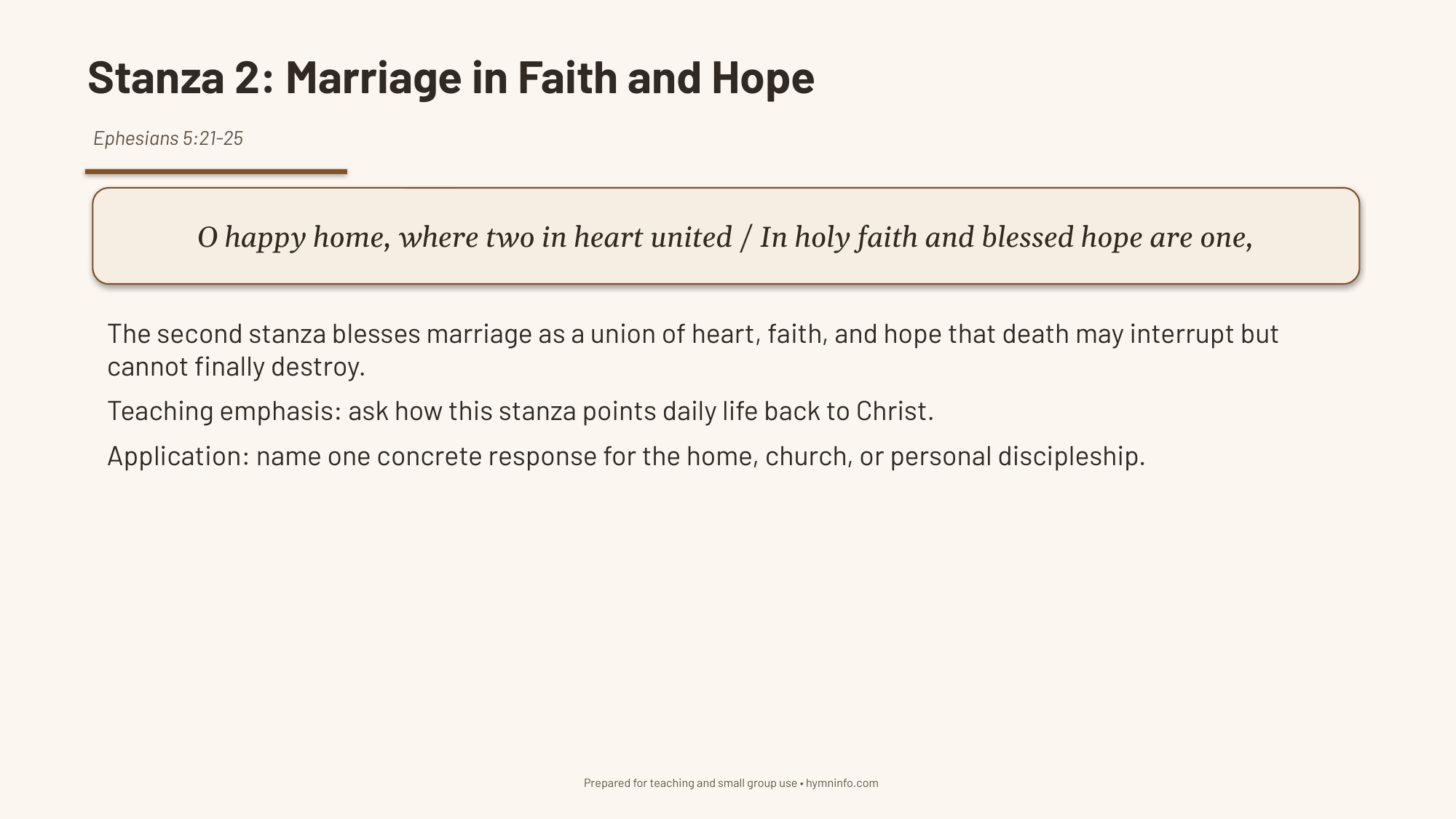

Stanza 2: Marriage in Faith and Hope
Ephesians 5:21-25

O happy home, where two in heart united / In holy faith and blessed hope are one,
The second stanza blesses marriage as a union of heart, faith, and hope that death may interrupt but cannot finally destroy.
Teaching emphasis: ask how this stanza points daily life back to Christ.
Application: name one concrete response for the home, church, or personal discipleship.
Prepared for teaching and small group use • hymninfo.com